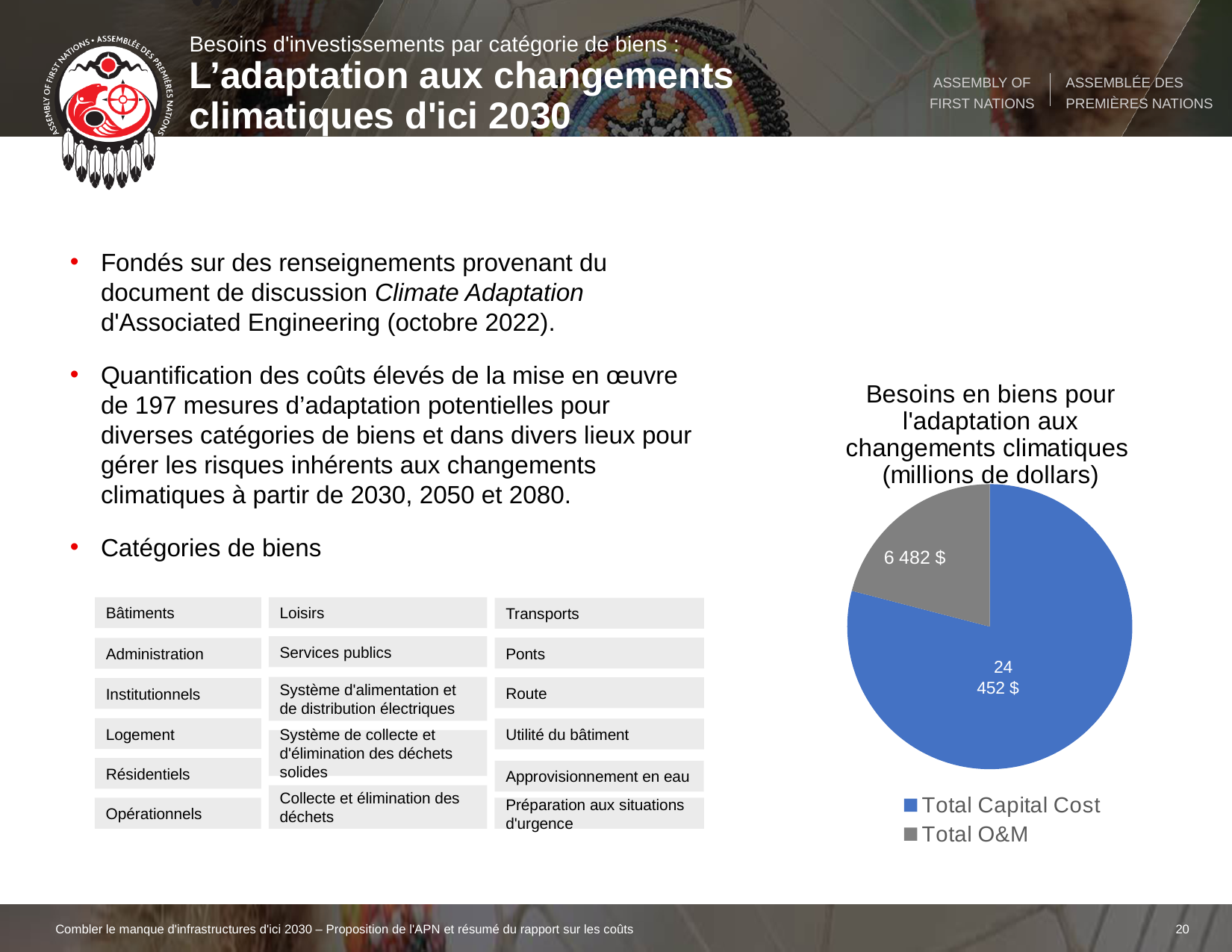

Besoins d'investissements par catégorie de biens :
L’adaptation aux changements climatiques d'ici 2030

Fondés sur des renseignements provenant du document de discussion Climate Adaptation d'Associated Engineering (octobre 2022).
Quantification des coûts élevés de la mise en œuvre de 197 mesures d’adaptation potentielles pour diverses catégories de biens et dans divers lieux pour gérer les risques inhérents aux changements climatiques à partir de 2030, 2050 et 2080.
Catégories de biens

### Chart: Besoins en biens pour l'adaptation aux changements climatiques
(millions de dollars)

| Category | Adaptation au climat  |
|---|---|
| Total Capital Cost | 24452.0 |
| Total O&M | 6482.0 |
Bâtiments
Loisirs
Transports
Services publics
Ponts
Administration
Système d'alimentation et de distribution électriques
Route
Institutionnels
Logement
Utilité du bâtiment
Système de collecte et d'élimination des déchets solides
Résidentiels
Approvisionnement en eau
Collecte et élimination des déchets
Opérationnels
Préparation aux situations d'urgence
Combler le manque d'infrastructures d'ici 2030 – Proposition de l'APN et résumé du rapport sur les coûts
20